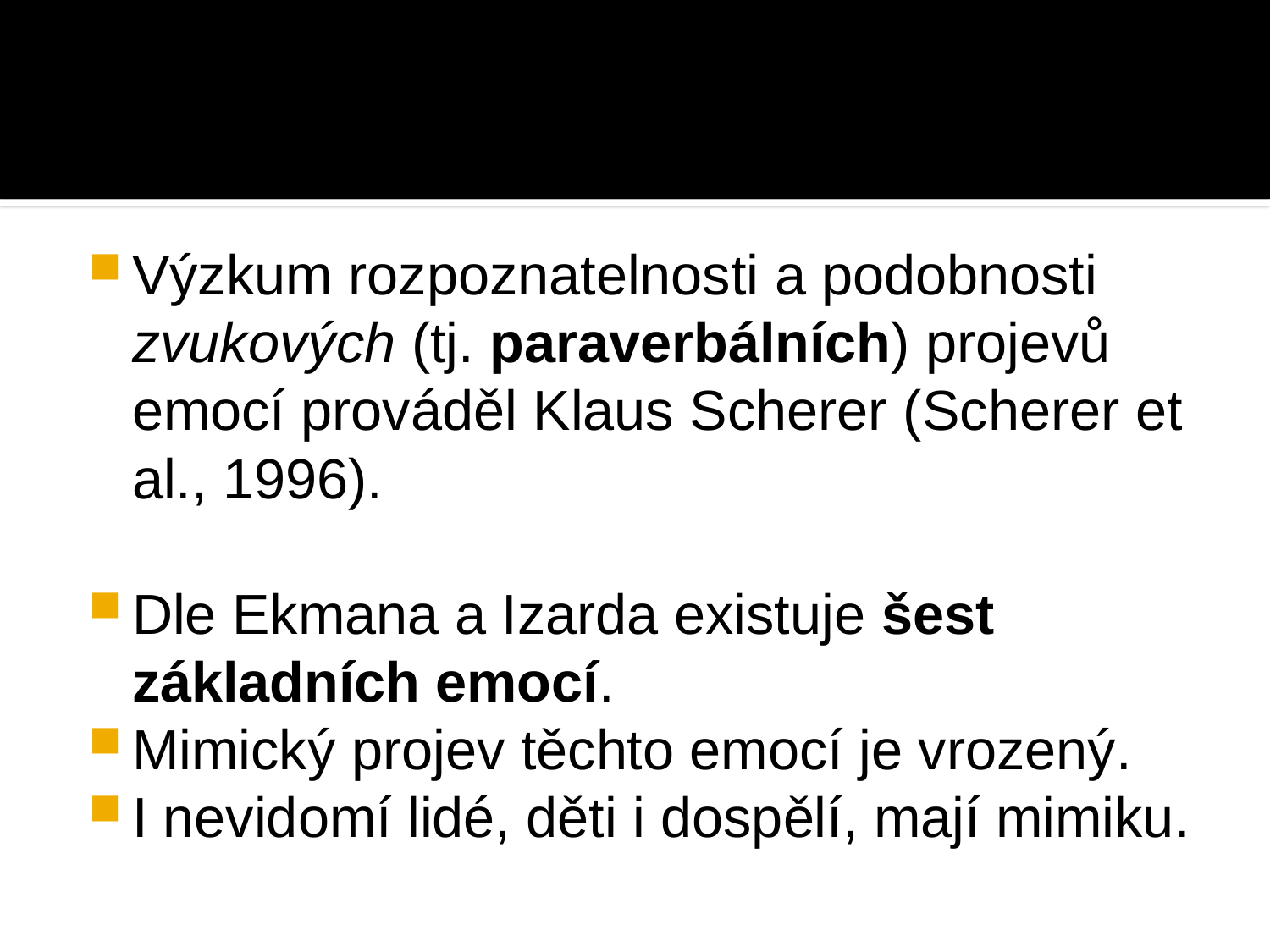

#
Výzkum rozpoznatelnosti a podobnosti  zvukových (tj. paraverbálních) projevů emocí prováděl Klaus Scherer (Scherer et al., 1996).

Dle Ekmana a Izarda existuje šest základních emocí.
Mimický projev těchto emocí je vrozený.
I nevidomí lidé, děti i dospělí, mají mimiku.